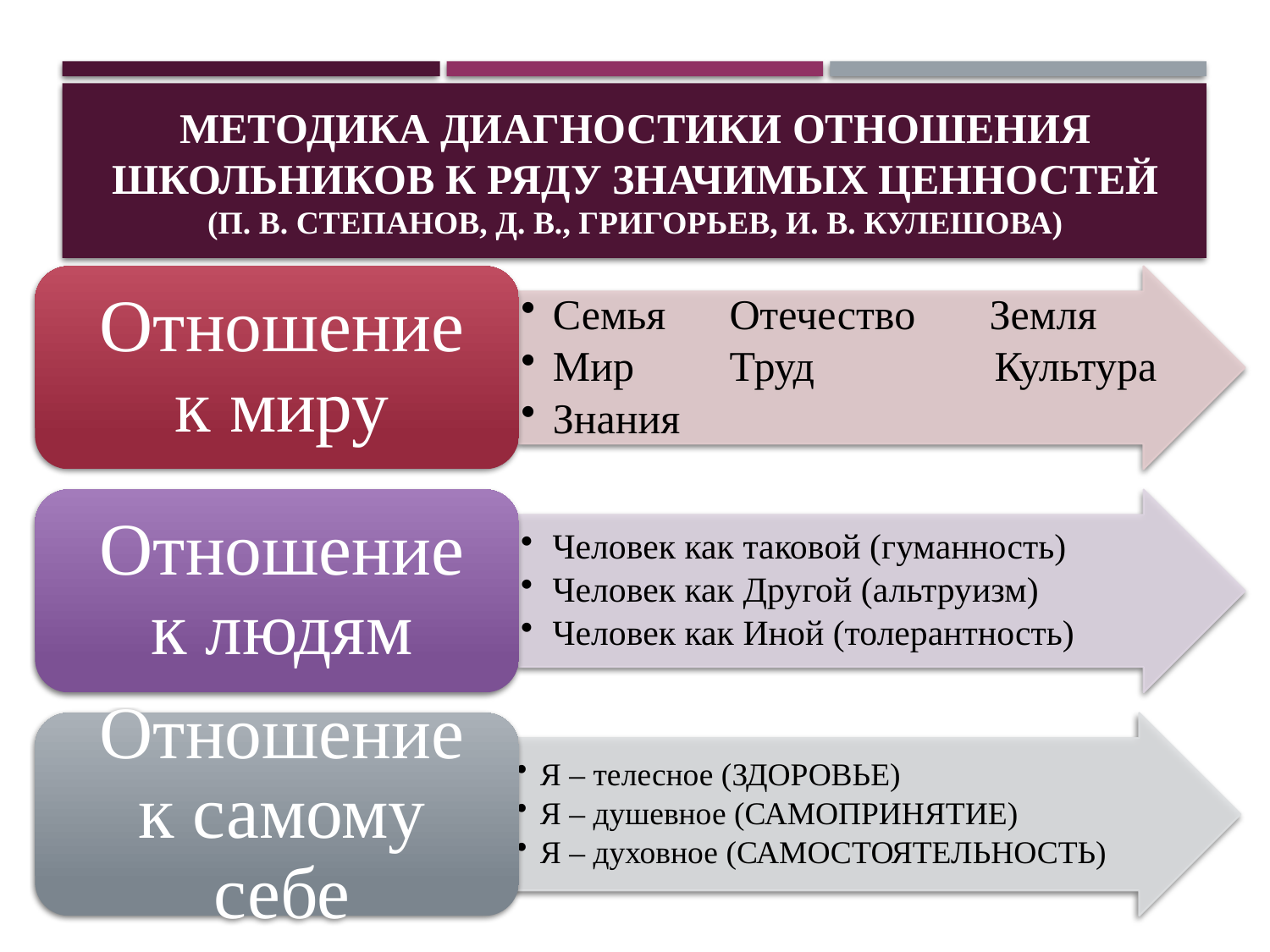

# Методика диагностики отношения школьников к ряду значимых ценностей
(П. В. Степанов, Д. В., Григорьев, И. В. Кулешова)
Семья      Отечество       Земля
Мир         Труд                 Культура
Знания
Отношение к миру
Человек как таковой (гуманность)
Человек как Другой (альтруизм)
Человек как Иной (толерантность)
Отношение к людям
Я – телесное (ЗДОРОВЬЕ)
Я – душевное (САМОПРИНЯТИЕ)
Я – духовное (САМОСТОЯТЕЛЬНОСТЬ)
Отношение к самому себе